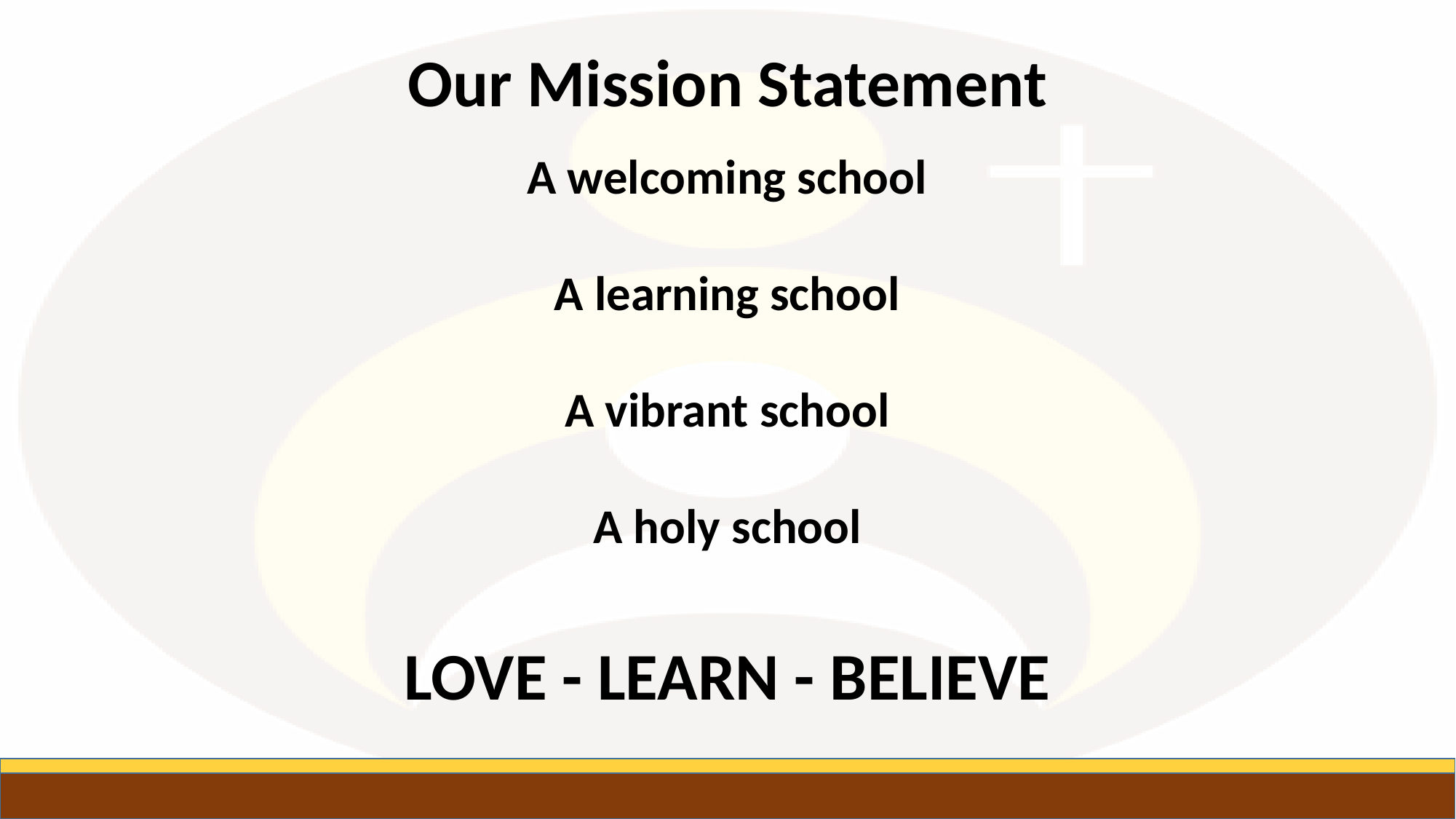

Our Mission Statement
A welcoming school
A learning school
A vibrant school
A holy school
LOVE - LEARN - BELIEVE